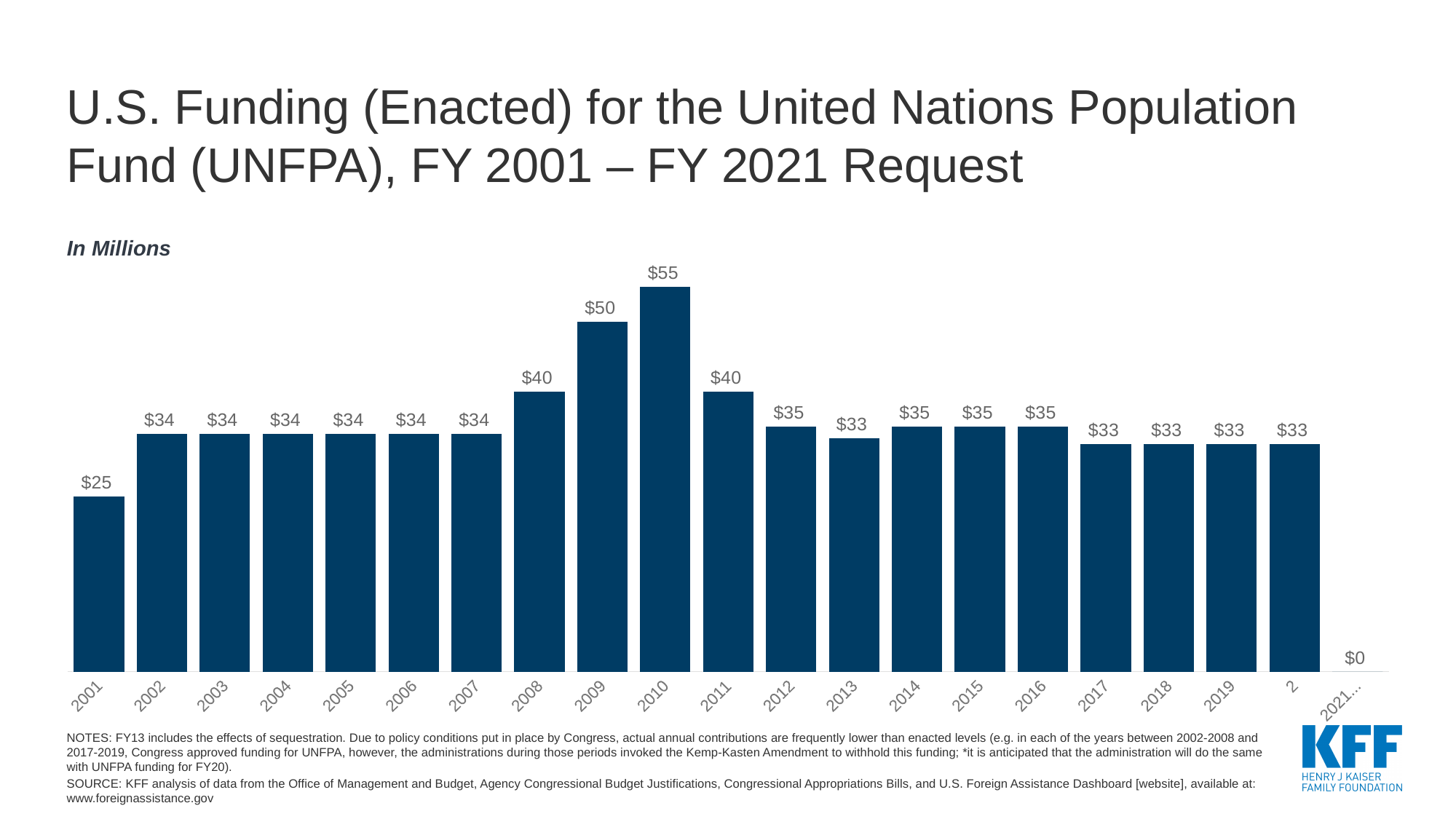

# U.S. Funding (Enacted) for the United Nations Population Fund (UNFPA), FY 2001 – FY 2021 Request

### Chart

| Category | UNFPA | Total |
|---|---|---|
| 2001 | 25.0 | 25.0 |
| 2002 | 34.0 | 34.0 |
| 2003 | 34.0 | 34.0 |
| 2004 | 34.0 | 34.0 |
| 2005 | 34.0 | 34.0 |
| 2006 | 34.0 | 34.0 |
| 2007 | 34.0 | 34.0 |
| 2008 | 40.0 | 40.0 |
| 2009 | 50.0 | 50.0 |
| 2010 | 55.0 | 55.0 |
| 2011 | 40.0 | 40.0 |
| 2012 | 35.0 | 35.0 |
| 2013 | 33.3 | 33.3 |
| 2014 | 35.0 | 35.0 |
| 2015 | 35.0 | 35.0 |
| 2016 | 35.0 | 35.0 |
| 2017 | 32.5 | 32.5 |
| 2018 | 32.5 | 32.5 |
| 2019 | 32.5 | 32.5 |
| 2020* | 32.5 | 32.5 |
| 2021 Request | 0.0 | 0.0 |
In Millions
NOTES: FY13 includes the effects of sequestration. Due to policy conditions put in place by Congress, actual annual contributions are frequently lower than enacted levels (e.g. in each of the years between 2002-2008 and 2017-2019, Congress approved funding for UNFPA, however, the administrations during those periods invoked the Kemp-Kasten Amendment to withhold this funding; *it is anticipated that the administration will do the same with UNFPA funding for FY20).
SOURCE: KFF analysis of data from the Office of Management and Budget, Agency Congressional Budget Justifications, Congressional Appropriations Bills, and U.S. Foreign Assistance Dashboard [website], available at: www.foreignassistance.gov